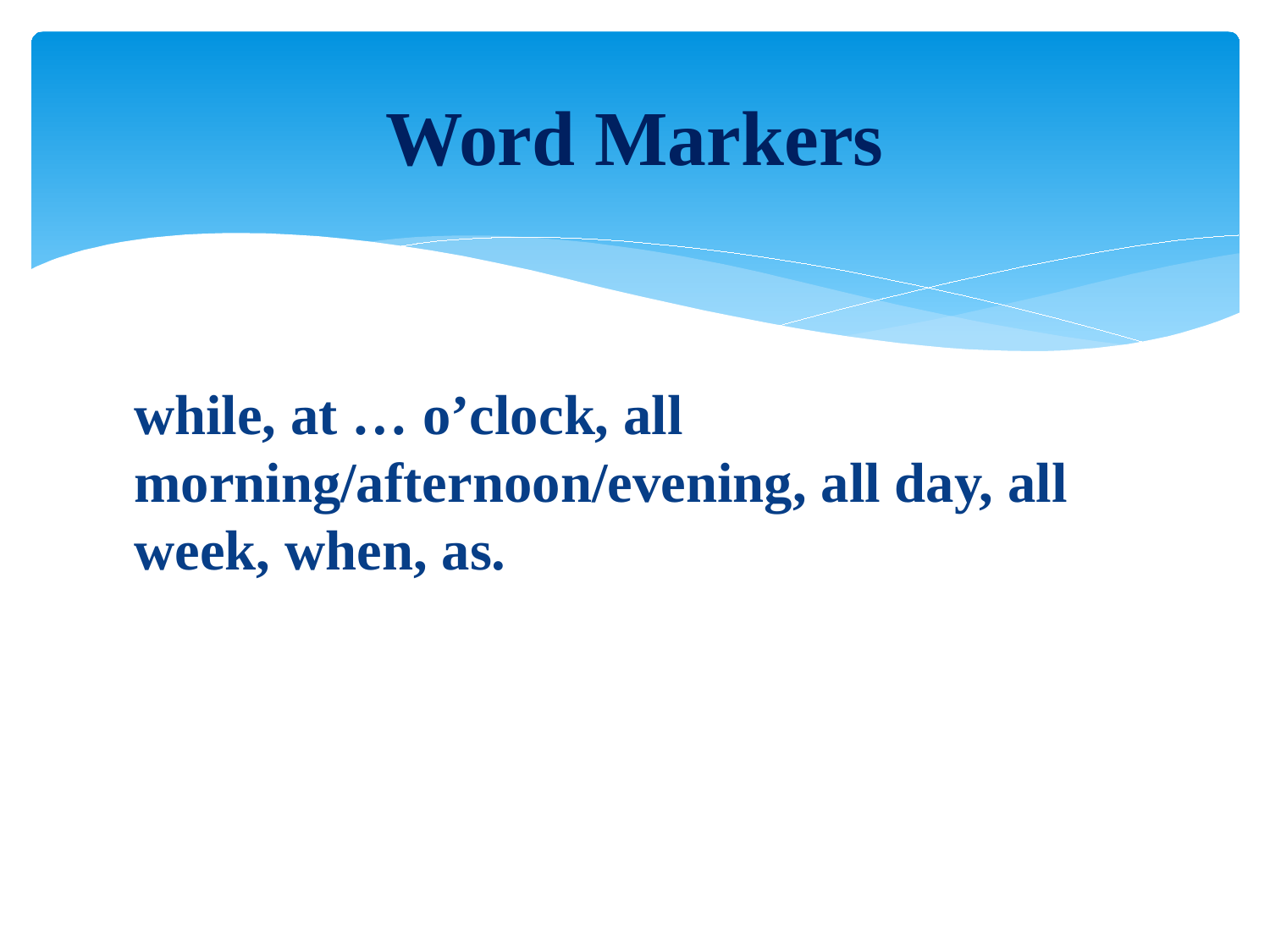

# Word Markers
while, at … o’clock, all morning/afternoon/evening, all day, all week, when, as.